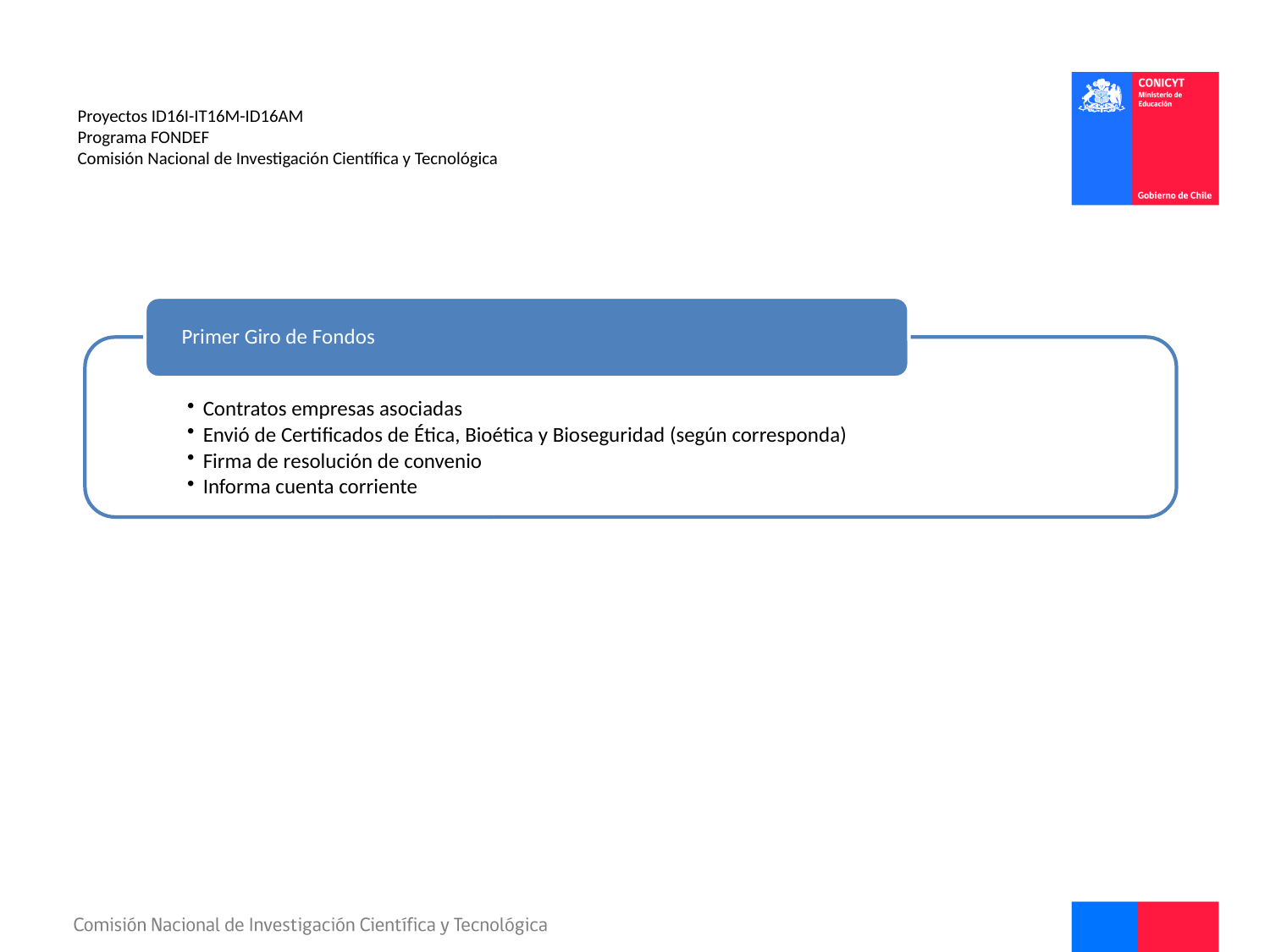

# Proyectos ID16I-IT16M-ID16AM Programa FONDEF Comisión Nacional de Investigación Científica y Tecnológica
Contratos empresas asociadas
Envió de Certificados de Ética, Bioética y Bioseguridad (según corresponda)
Firma de resolución de convenio
Informa cuenta corriente
Primer Giro de Fondos